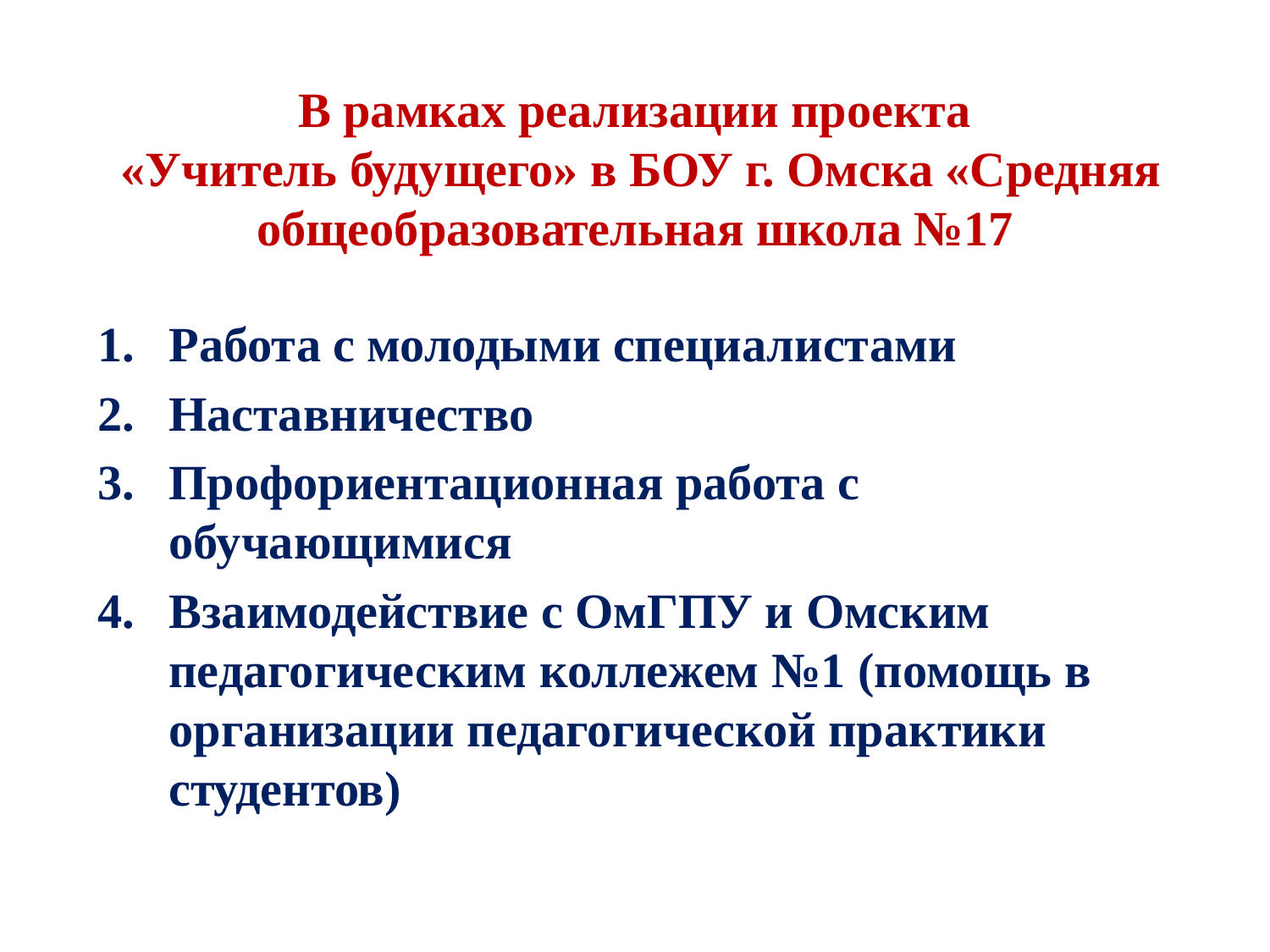

# В рамках реализации проекта «Учитель будущего» в БОУ г. Омска «Средняя общеобразовательная школа №17
Работа с молодыми специалистами
Наставничество
Профориентационная работа с обучающимися
Взаимодействие с ОмГПУ и Омским педагогическим коллежем №1 (помощь в организации педагогической практики студентов)